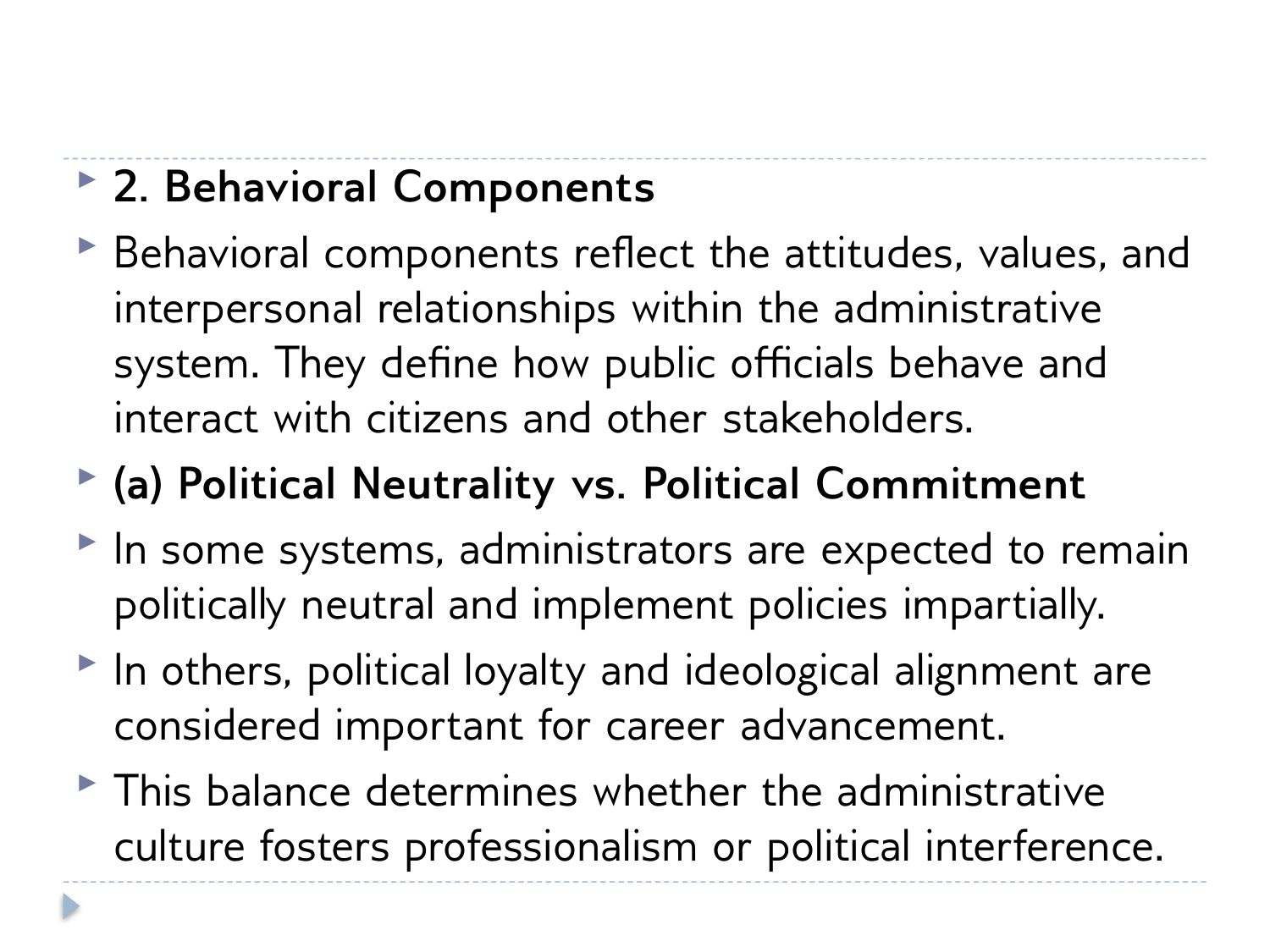

#
2. Behavioral Components
Behavioral components reflect the attitudes, values, and interpersonal relationships within the administrative system. They define how public officials behave and interact with citizens and other stakeholders.
(a) Political Neutrality vs. Political Commitment
In some systems, administrators are expected to remain politically neutral and implement policies impartially.
In others, political loyalty and ideological alignment are considered important for career advancement.
This balance determines whether the administrative culture fosters professionalism or political interference.